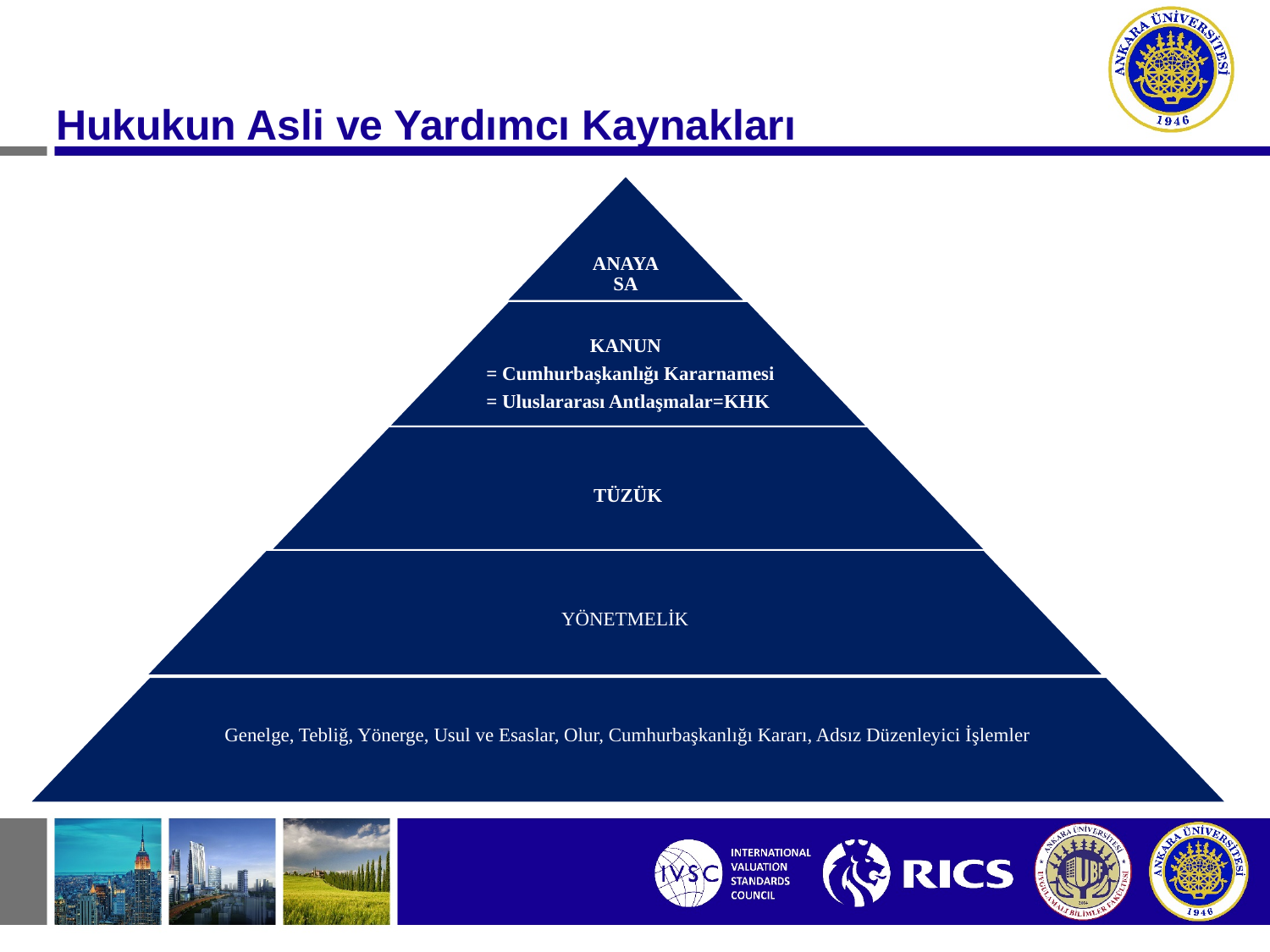

Hukukun Asli ve Yardımcı Kaynakları

ANAYASA
KANUN
 = Cumhurbaşkanlığı Kararnamesi
= Uluslararası Antlaşmalar=KHK
TÜZÜK
YÖNETMELİK
Genelge, Tebliğ, Yönerge, Usul ve Esaslar, Olur, Cumhurbaşkanlığı Kararı, Adsız Düzenleyici İşlemler